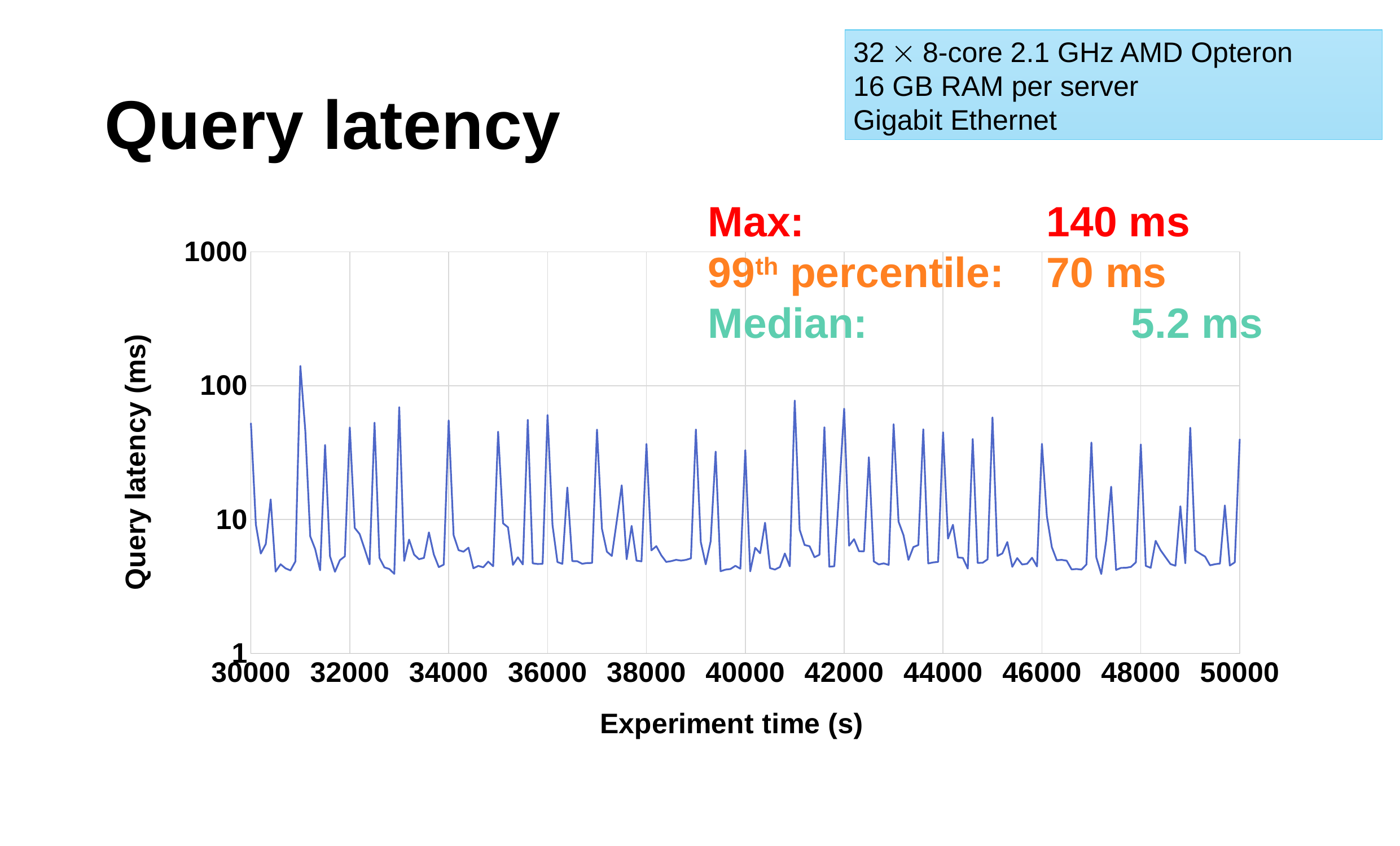

32 × 8-core 2.1 GHz AMD Opteron
16 GB RAM per server
Gigabit Ethernet
# Query latency
Max: 			140 ms
99th percentile: 	70 ms
Median: 			5.2 ms

### Chart

| Category | Stale query latency (ms) |
|---|---|